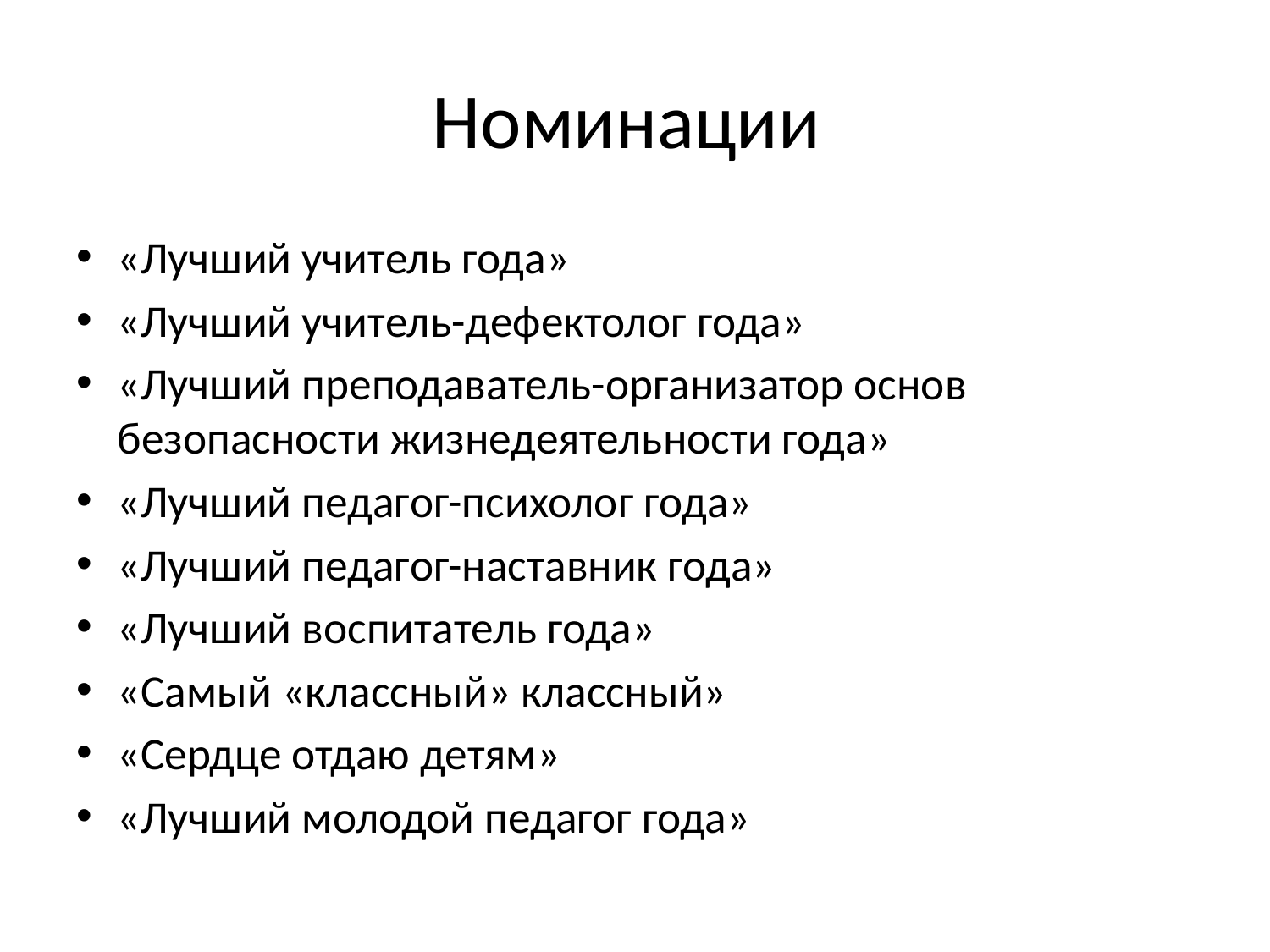

# Номинации
«Лучший учитель года»
«Лучший учитель-дефектолог года»
«Лучший преподаватель-организатор основ безопасности жизнедеятельности года»
«Лучший педагог-психолог года»
«Лучший педагог-наставник года»
«Лучший воспитатель года»
«Самый «классный» классный»
«Сердце отдаю детям»
«Лучший молодой педагог года»